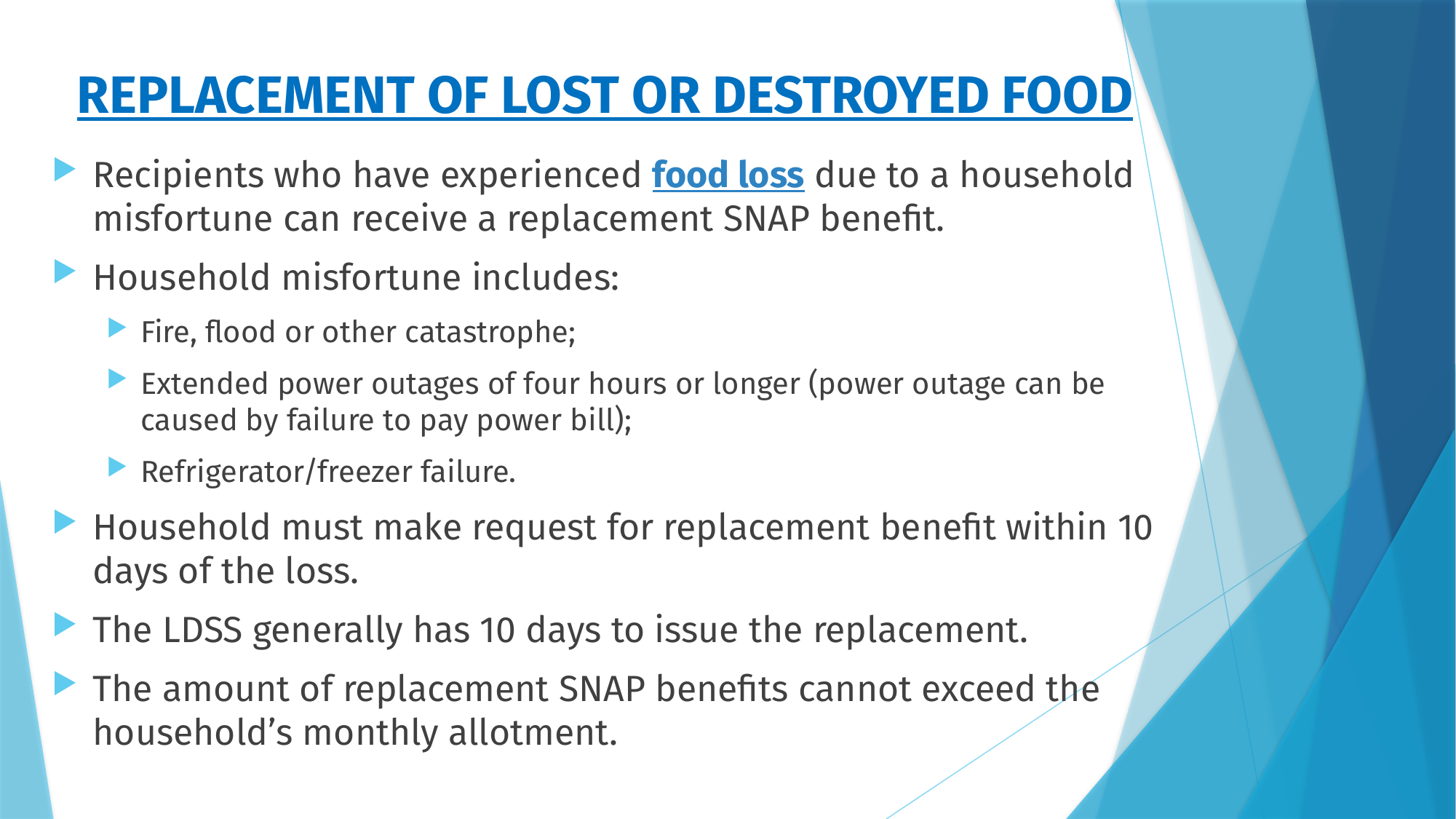

# REPLACEMENT OF LOST OR DESTROYED FOOD
Recipients who have experienced food loss due to a household misfortune can receive a replacement SNAP benefit.
Household misfortune includes:
Fire, flood or other catastrophe;
Extended power outages of four hours or longer (power outage can be caused by failure to pay power bill);
Refrigerator/freezer failure.
Household must make request for replacement benefit within 10 days of the loss.
The LDSS generally has 10 days to issue the replacement.
The amount of replacement SNAP benefits cannot exceed the household’s monthly allotment.